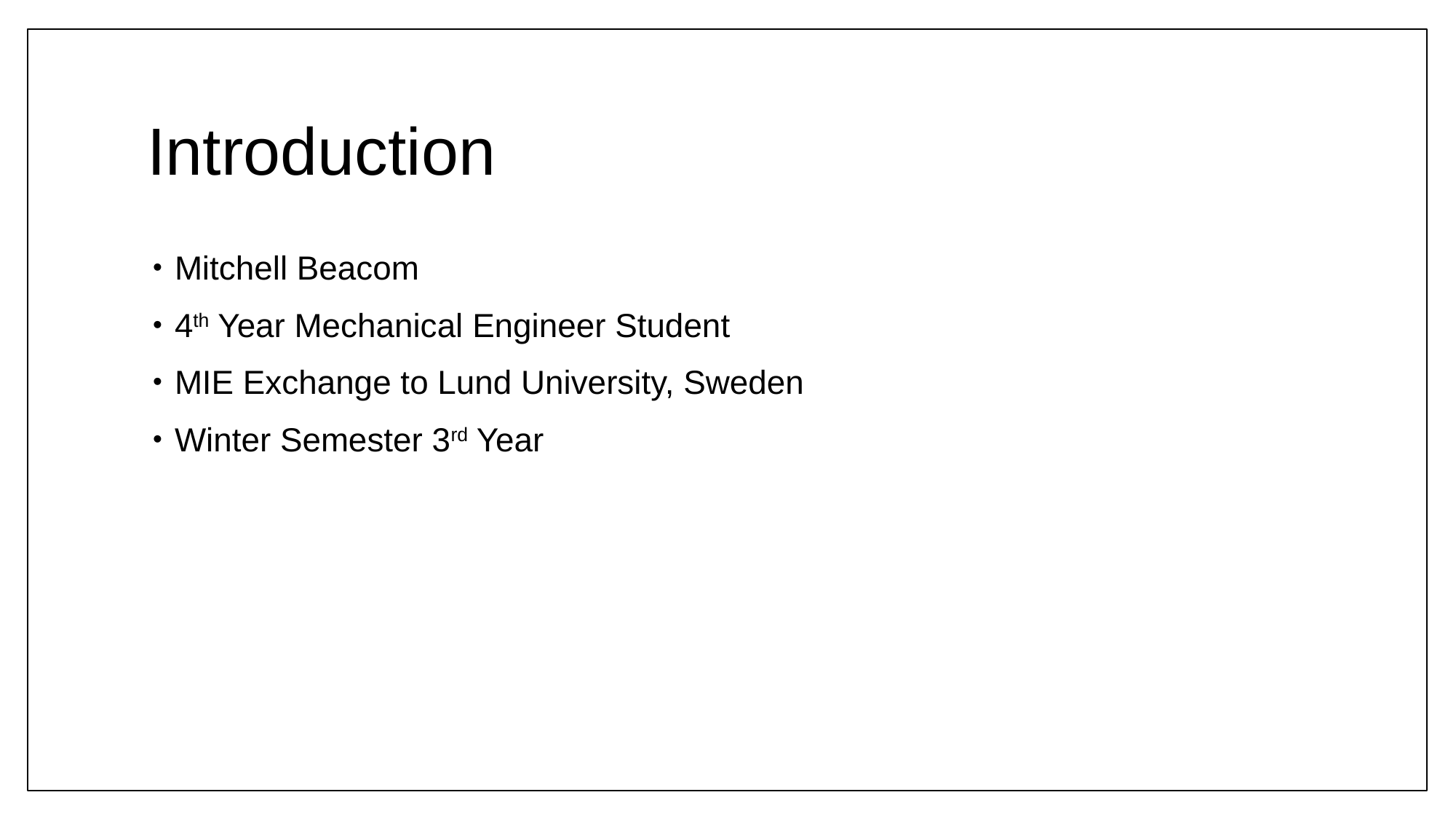

# Introduction
Mitchell Beacom
4th Year Mechanical Engineer Student
MIE Exchange to Lund University, Sweden
Winter Semester 3rd Year